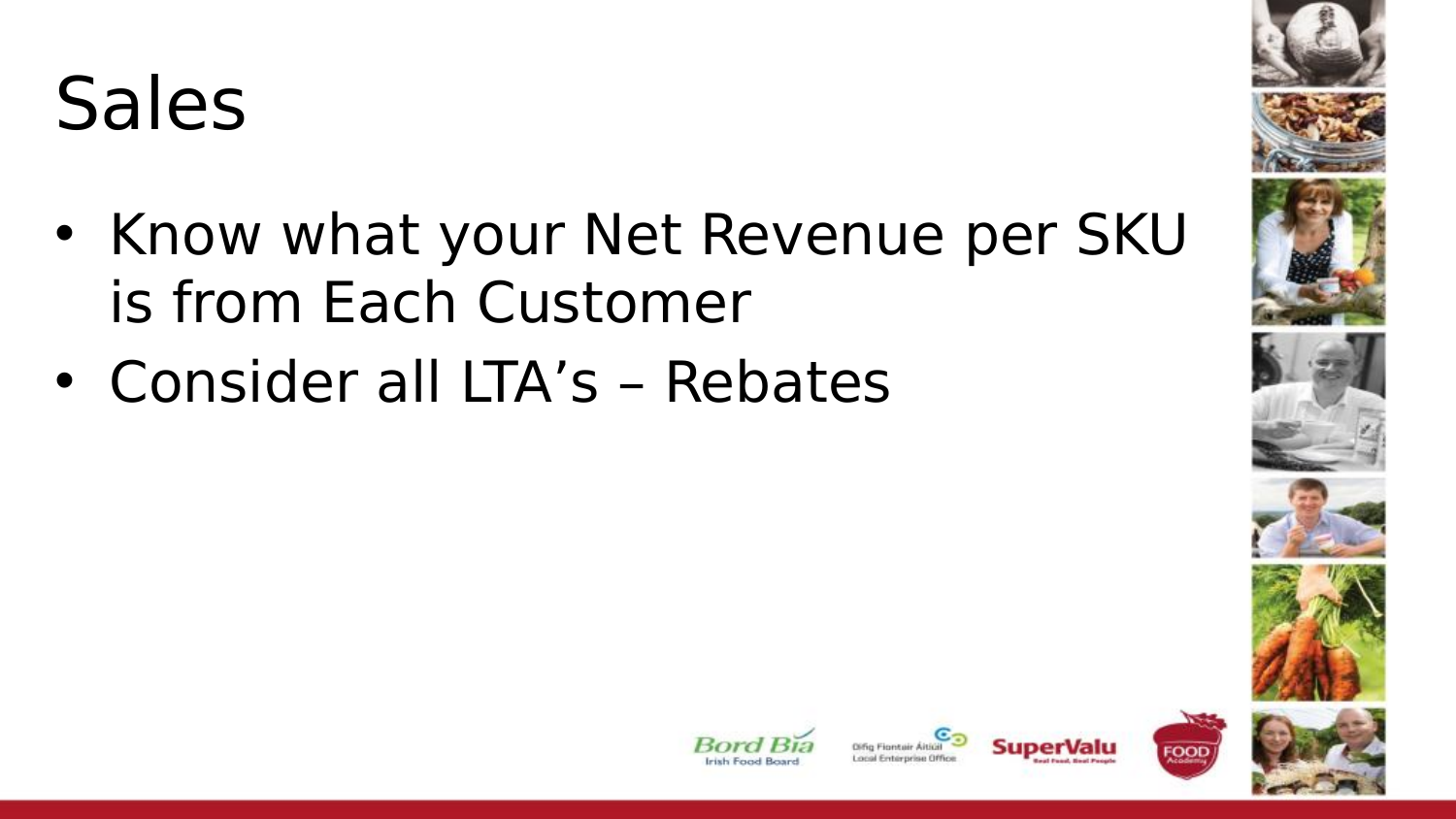

# Sales
Know what your Net Revenue per SKU is from Each Customer
Consider all LTA’s – Rebates